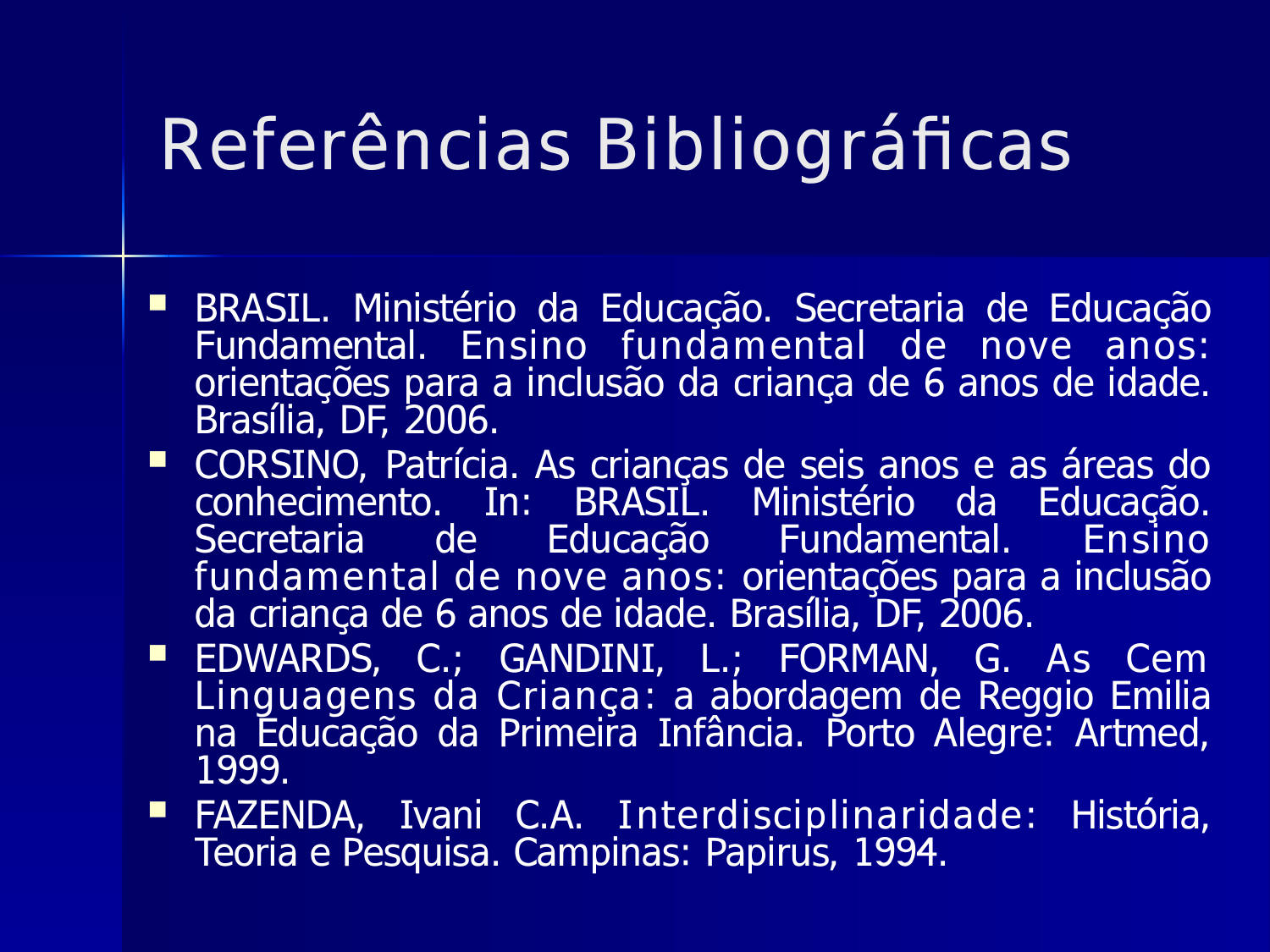

# Referências Bibliográficas
BRASIL. Ministério da Educação. Secretaria de Educação Fundamental. Ensino fundamental de nove anos: orientações para a inclusão da criança de 6 anos de idade. Brasília, DF, 2006.
CORSINO, Patrícia. As crianças de seis anos e as áreas do conhecimento. In: BRASIL. Ministério da Educação. Secretaria de Educação Fundamental. Ensino fundamental de nove anos: orientações para a inclusão da criança de 6 anos de idade. Brasília, DF, 2006.
EDWARDS, C.; GANDINI, L.; FORMAN, G. As Cem Linguagens da Criança: a abordagem de Reggio Emilia na Educação da Primeira Infância. Porto Alegre: Artmed, 1999.
FAZENDA, Ivani C.A. Interdisciplinaridade: História, Teoria e Pesquisa. Campinas: Papirus, 1994.